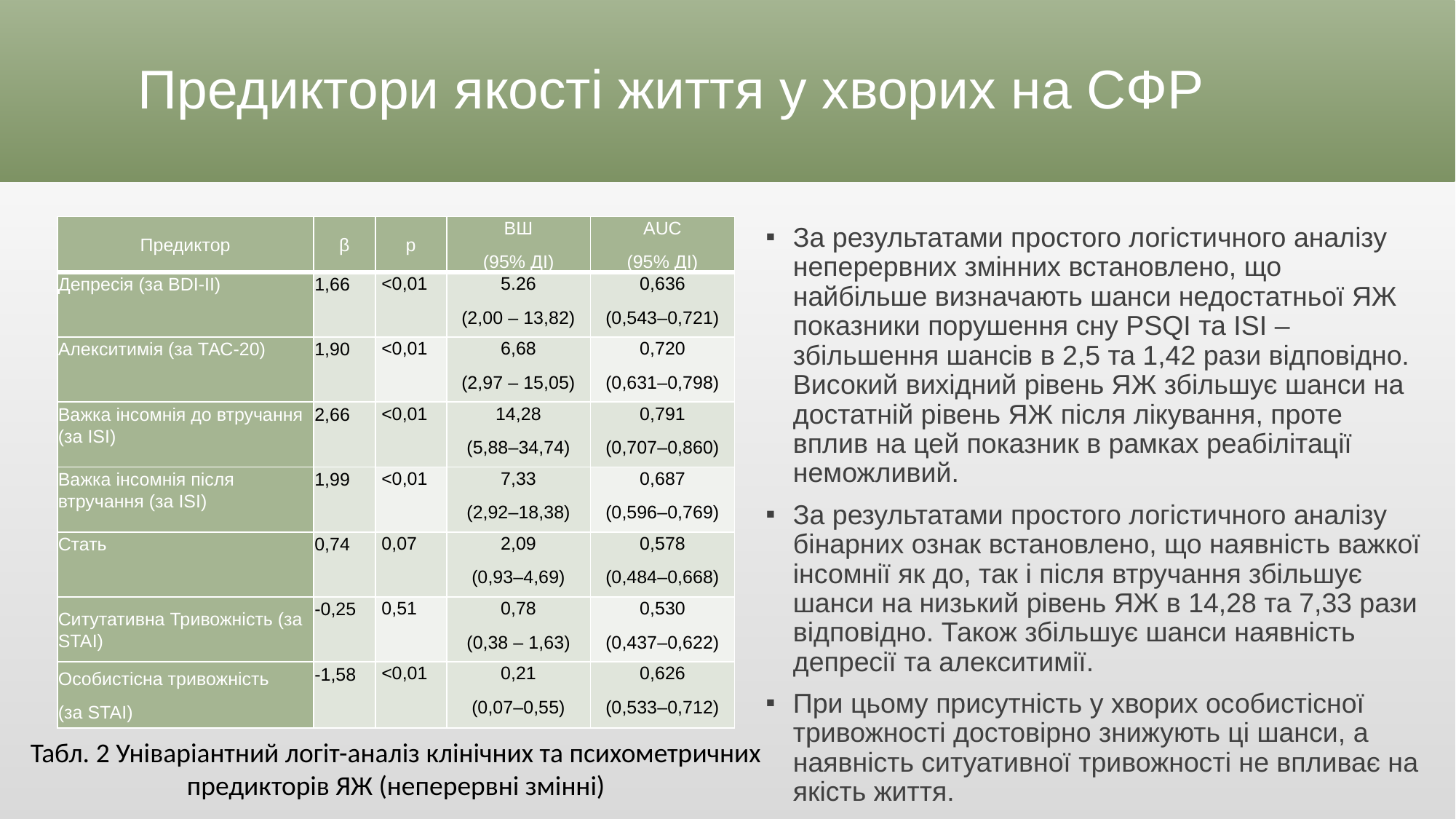

# Предиктори якості життя у хворих на СФР
| Предиктор | β | р | ВШ (95% ДІ) | AUC (95% ДІ) |
| --- | --- | --- | --- | --- |
| Депресія (за BDI-II) | 1,66 | <0,01 | 5.26 (2,00 – 13,82) | 0,636 (0,543–0,721) |
| Алекситимія (за ТАС-20) | 1,90 | <0,01 | 6,68 (2,97 – 15,05) | 0,720 (0,631–0,798) |
| Важка інсомнія до втручання (за ISI) | 2,66 | <0,01 | 14,28 (5,88–34,74) | 0,791 (0,707–0,860) |
| Важка інсомнія після втручання (за ISI) | 1,99 | <0,01 | 7,33 (2,92–18,38) | 0,687 (0,596–0,769) |
| Стать | 0,74 | 0,07 | 2,09 (0,93–4,69) | 0,578 (0,484–0,668) |
| Ситутативна Тривожність (за STAI) | -0,25 | 0,51 | 0,78 (0,38 – 1,63) | 0,530 (0,437–0,622) |
| Особистісна тривожність (за STAI) | -1,58 | <0,01 | 0,21 (0,07–0,55) | 0,626 (0,533–0,712) |
За результатами простого логістичного аналізу неперервних змінних встановлено, що найбільше визначають шанси недостатньої ЯЖ показники порушення сну PSQI та ISI – збільшення шансів в 2,5 та 1,42 рази відповідно. Високий вихідний рівень ЯЖ збільшує шанси на достатній рівень ЯЖ після лікування, проте вплив на цей показник в рамках реабілітації неможливий.
За результатами простого логістичного аналізу бінарних ознак встановлено, що наявність важкої інсомнії як до, так і після втручання збільшує шанси на низький рівень ЯЖ в 14,28 та 7,33 рази відповідно. Також збільшує шанси наявність депресії та алекситимії.
При цьому присутність у хворих особистісної  тривожності достовірно знижують ці шанси, а наявність ситуативної тривожності не впливає на якість життя.
Табл. 2 Уніваріантний логіт-аналіз клінічних та психометричних предикторів ЯЖ (неперервні змінні)